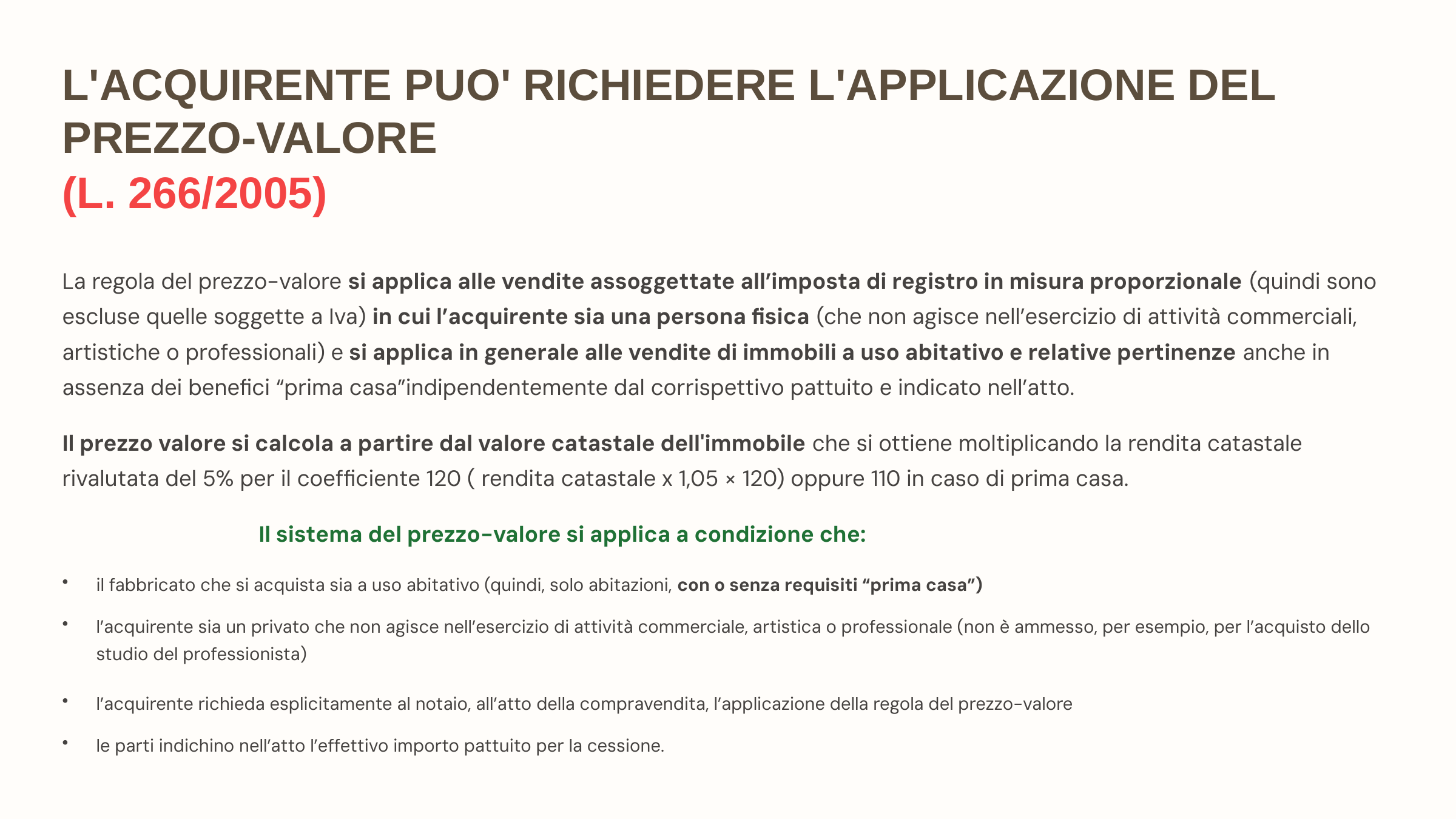

L'ACQUIRENTE PUO' RICHIEDERE L'APPLICAZIONE DEL  PREZZO-VALORE
(L. 266/2005)
La regola del prezzo-valore si applica alle vendite assoggettate all’imposta di registro in misura proporzionale (quindi sono escluse quelle soggette a Iva) in cui l’acquirente sia una persona fisica (che non agisce nell’esercizio di attività commerciali, artistiche o professionali) e si applica in generale alle vendite di immobili a uso abitativo e relative pertinenze anche in assenza dei benefici “prima casa”indipendentemente dal corrispettivo pattuito e indicato nell’atto.
Il prezzo valore si calcola a partire dal valore catastale dell'immobile che si ottiene moltiplicando la rendita catastale rivalutata del 5% per il coefficiente 120 ( rendita catastale x 1,05 × 120) oppure 110 in caso di prima casa.
                                     Il sistema del prezzo-valore si applica a condizione che:
il fabbricato che si acquista sia a uso abitativo (quindi, solo abitazioni, con o senza requisiti “prima casa”)
l’acquirente sia un privato che non agisce nell’esercizio di attività commerciale, artistica o professionale (non è ammesso, per esempio, per l’acquisto dello studio del professionista)
l’acquirente richieda esplicitamente al notaio, all’atto della compravendita, l’applicazione della regola del prezzo-valore
le parti indichino nell’atto l’effettivo importo pattuito per la cessione.